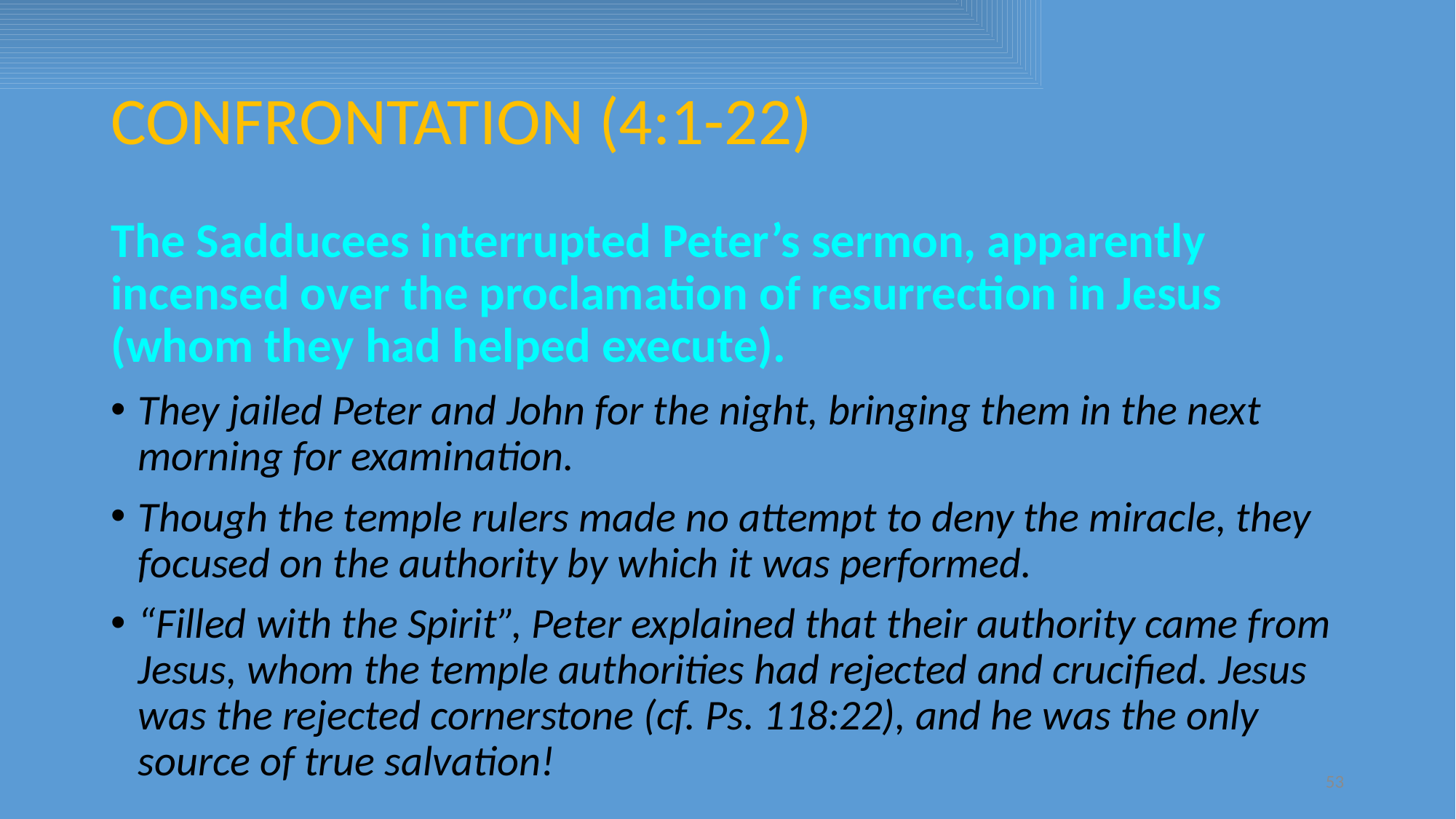

# CONFRONTATION (4:1-22)
The Sadducees interrupted Peter’s sermon, apparently incensed over the proclamation of resurrection in Jesus (whom they had helped execute).
They jailed Peter and John for the night, bringing them in the next morning for examination.
Though the temple rulers made no attempt to deny the miracle, they focused on the authority by which it was performed.
“Filled with the Spirit”, Peter explained that their authority came from Jesus, whom the temple authorities had rejected and crucified. Jesus was the rejected cornerstone (cf. Ps. 118:22), and he was the only source of true salvation!
53